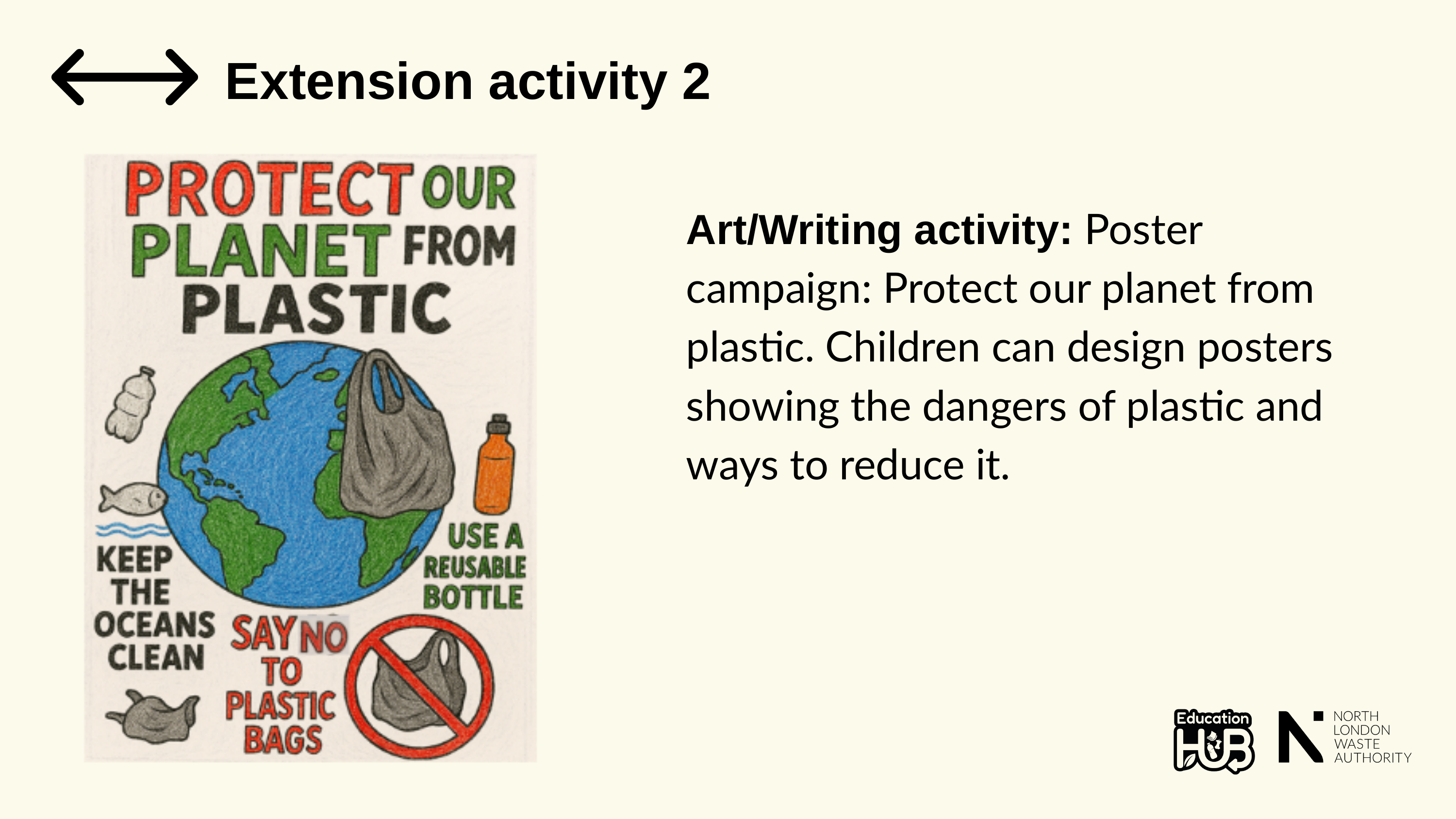

Extension activity 2

Art/Writing activity: Poster campaign: Protect our planet from plastic. Children can design posters showing the dangers of plastic and ways to reduce it.